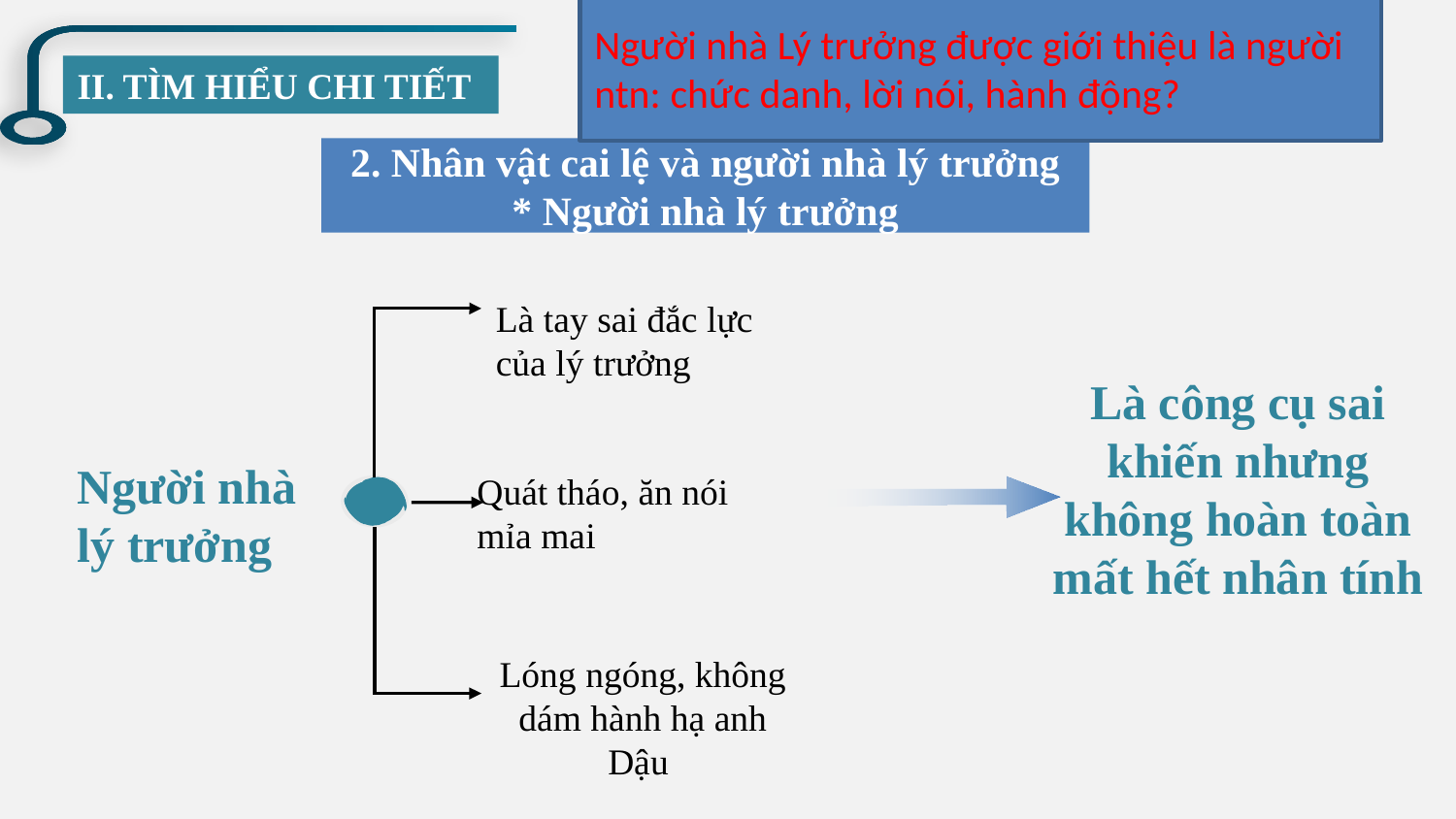

Người nhà Lý trưởng được giới thiệu là người ntn: chức danh, lời nói, hành động?
II. TÌM HIỂU CHI TIẾT
2. Nhân vật cai lệ và người nhà lý trưởng
* Người nhà lý trưởng
Là tay sai đắc lực của lý trưởng
Là công cụ sai khiến nhưng không hoàn toàn mất hết nhân tính

Người nhà lý trưởng
Quát tháo, ăn nói mỉa mai

Lóng ngóng, không dám hành hạ anh Dậu